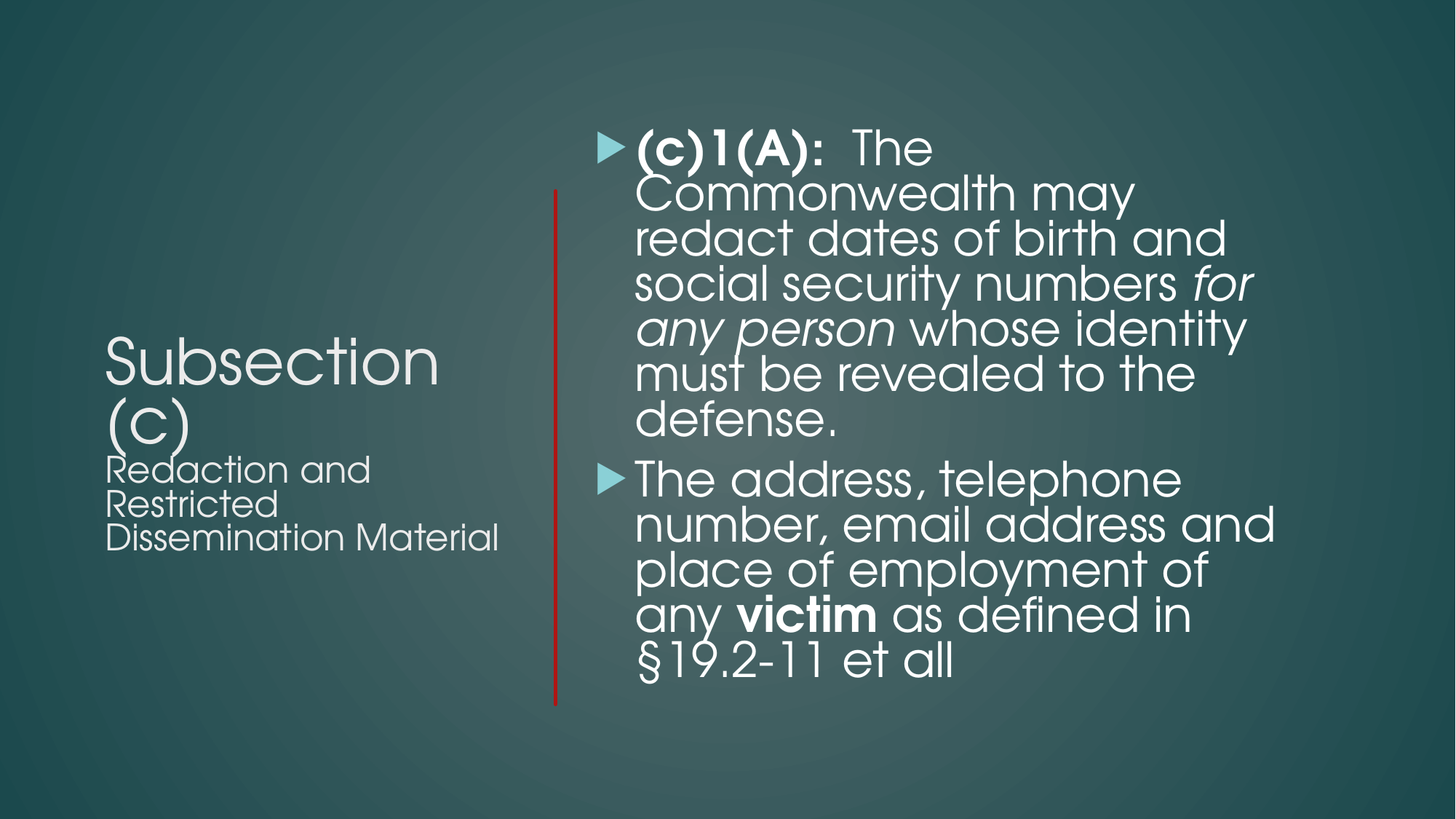

(c)1(A):  The Commonwealth may redact dates of birth and social security numbers for any person whose identity must be revealed to the defense.
The address, telephone number, email address and place of employment of any victim as defined in §19.2-11 et all
# Subsection (c) Redaction and Restricted Dissemination Material